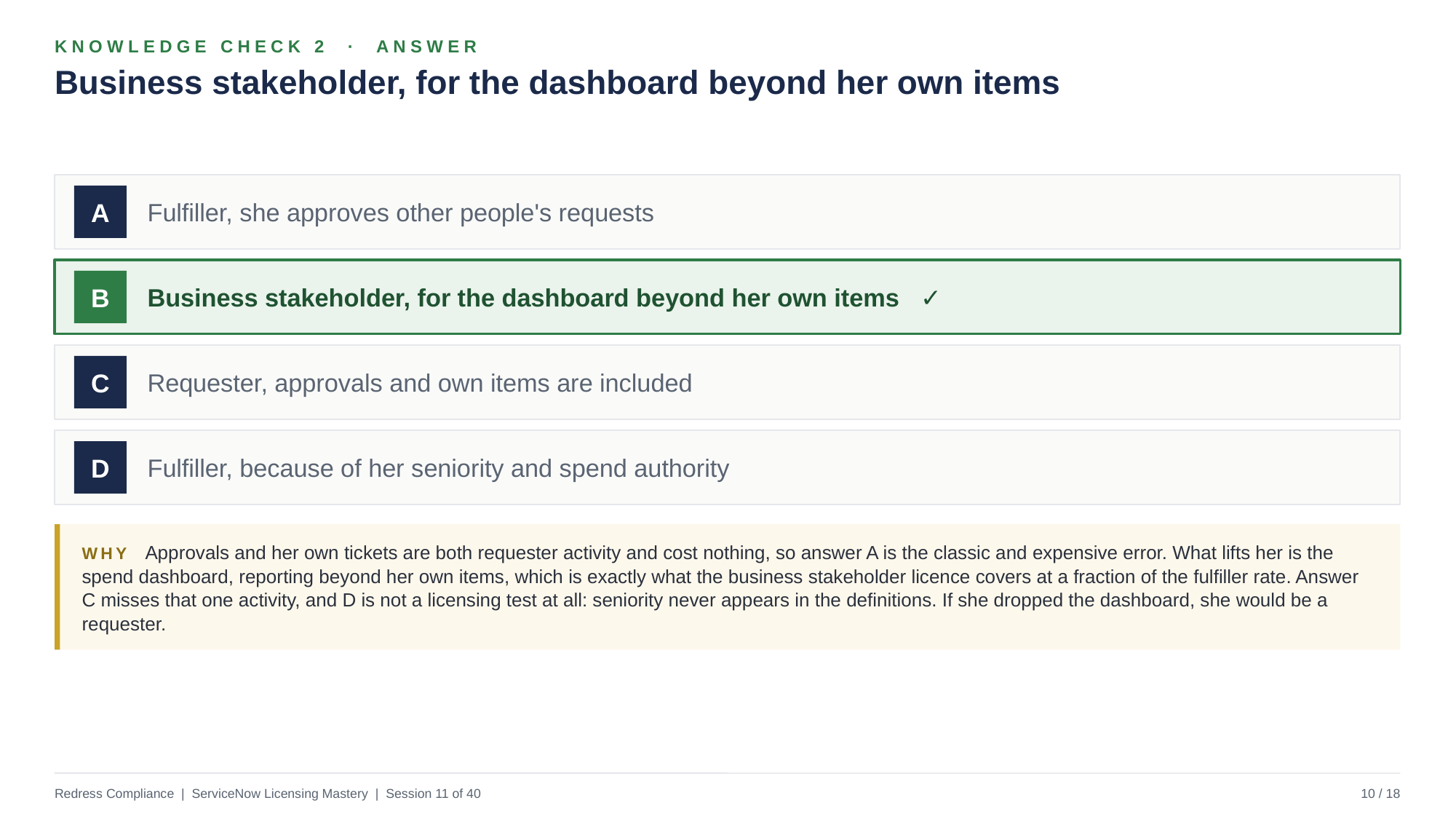

KNOWLEDGE CHECK 2  ·  ANSWER
Business stakeholder, for the dashboard beyond her own items

Fulfiller, she approves other people's requests

A

Business stakeholder, for the dashboard beyond her own items   ✓

B

Requester, approvals and own items are included

C

Fulfiller, because of her seniority and spend authority

D

WHY  Approvals and her own tickets are both requester activity and cost nothing, so answer A is the classic and expensive error. What lifts her is the spend dashboard, reporting beyond her own items, which is exactly what the business stakeholder licence covers at a fraction of the fulfiller rate. Answer C misses that one activity, and D is not a licensing test at all: seniority never appears in the definitions. If she dropped the dashboard, she would be a requester.

Redress Compliance  |  ServiceNow Licensing Mastery  |  Session 11 of 40
10 / 18